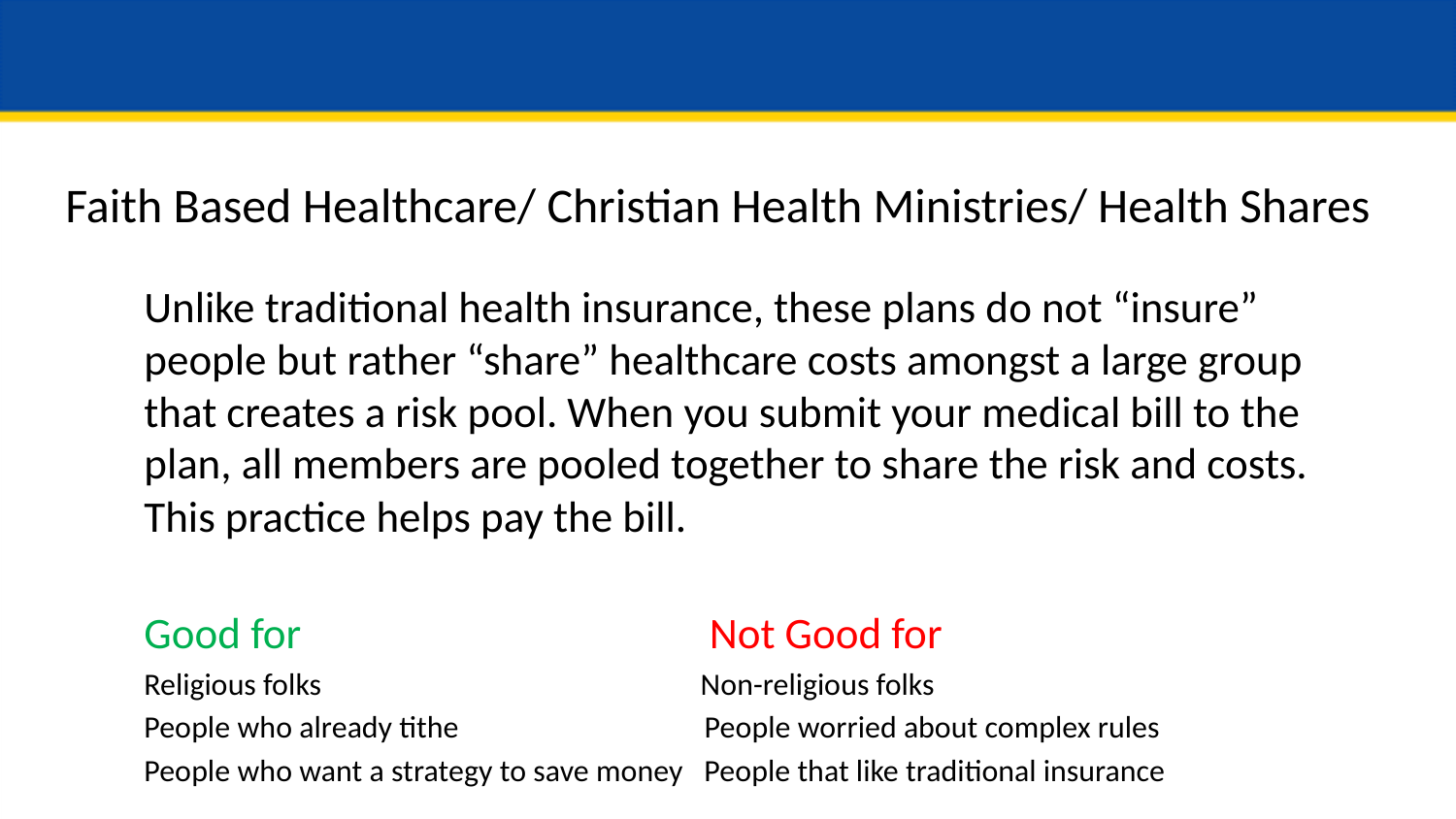

#
Faith Based Healthcare/ Christian Health Ministries/ Health Shares
Unlike traditional health insurance, these plans do not “insure” people but rather “share” healthcare costs amongst a large group that creates a risk pool. When you submit your medical bill to the plan, all members are pooled together to share the risk and costs. This practice helps pay the bill.

Good for                                         Not Good for
Religious folks                                                      Non-religious folks
People who already tithe                                   People worried about complex rules
People who want a strategy to save money   People that like traditional insurance